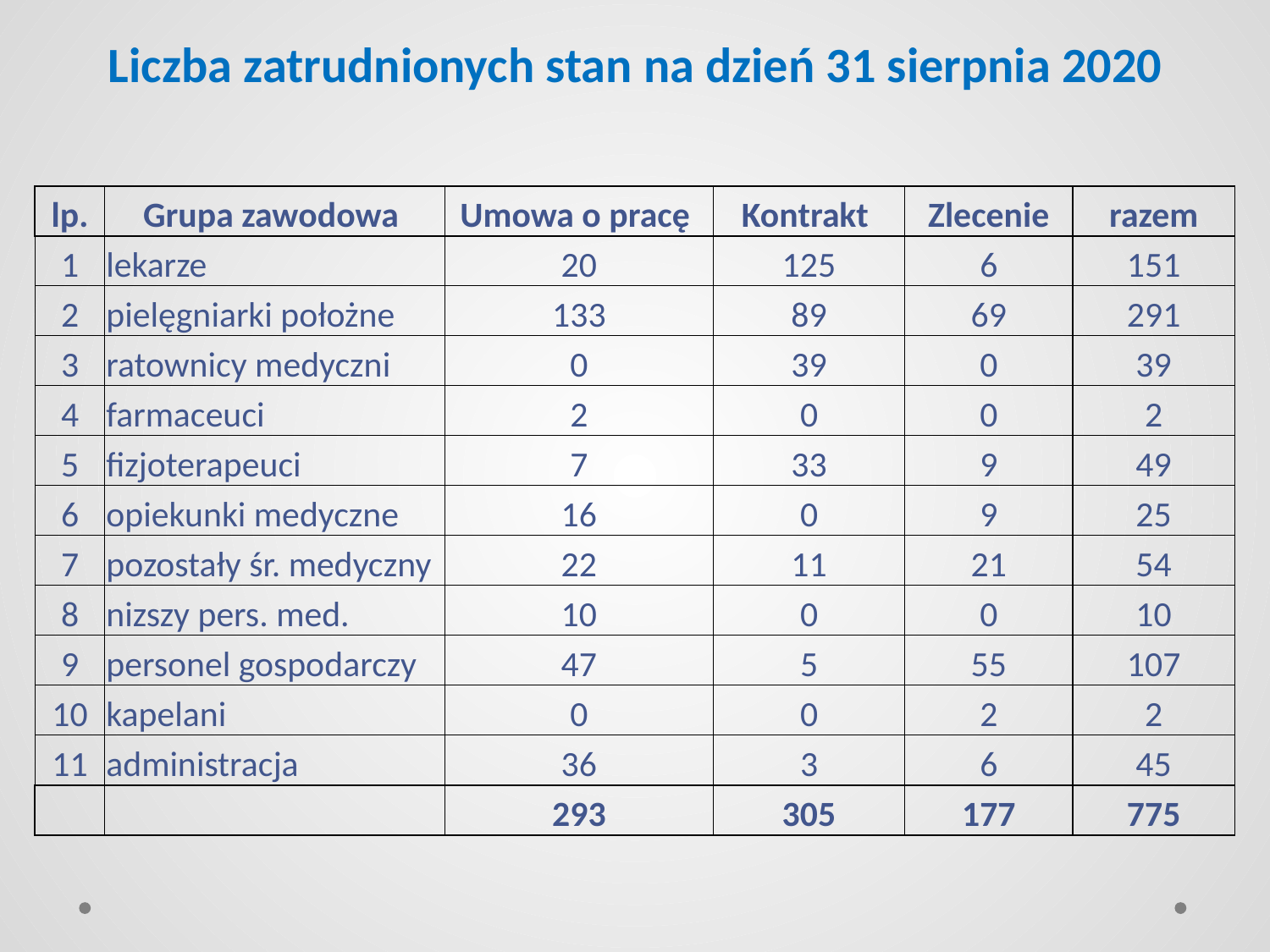

# Liczba zatrudnionych stan na dzień 31 sierpnia 2020
| lp. | Grupa zawodowa | Umowa o pracę | Kontrakt | Zlecenie | razem |
| --- | --- | --- | --- | --- | --- |
| 1 | lekarze | 20 | 125 | 6 | 151 |
| 2 | pielęgniarki położne | 133 | 89 | 69 | 291 |
| 3 | ratownicy medyczni | 0 | 39 | 0 | 39 |
| 4 | farmaceuci | 2 | 0 | 0 | 2 |
| 5 | fizjoterapeuci | 7 | 33 | 9 | 49 |
| 6 | opiekunki medyczne | 16 | 0 | 9 | 25 |
| 7 | pozostały śr. medyczny | 22 | 11 | 21 | 54 |
| 8 | nizszy pers. med. | 10 | 0 | 0 | 10 |
| 9 | personel gospodarczy | 47 | 5 | 55 | 107 |
| 10 | kapelani | 0 | 0 | 2 | 2 |
| 11 | administracja | 36 | 3 | 6 | 45 |
|  |  | 293 | 305 | 177 | 775 |